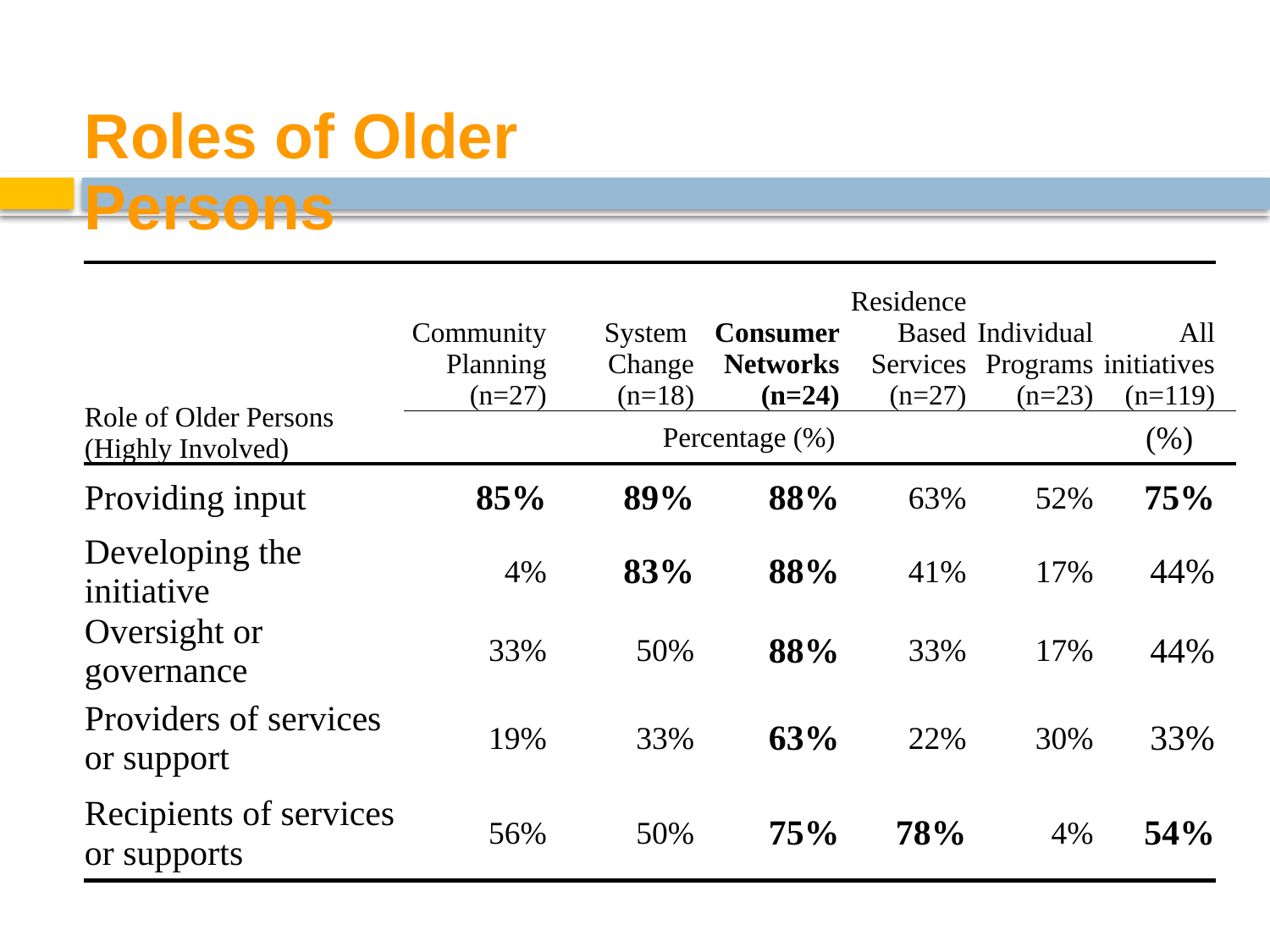

|  |  |  |  |  |  |  |  |  |
| --- | --- | --- | --- | --- | --- | --- | --- | --- |
|  | Roles of Older Persons |  |  |  |  |  |  |  |
|  |  |  |  |  |  |  |  |  |
|  | Role of Older Persons (Highly Involved) | Community Planning (n=27) | System Change (n=18) | Consumer Networks (n=24) | Residence Based Services (n=27) | Individual Programs (n=23) | All initiatives (n=119) |  |
|  |  | Percentage (%) |  |  |  |  | (%) |  |
|  |  |  |  |  |  |  |  |  |
|  | Providing input | 85% | 89% | 88% | 63% | 52% | 75% |  |
|  | Developing the initiative | 4% | 83% | 88% | 41% | 17% | 44% |  |
|  | Oversight or governance | 33% | 50% | 88% | 33% | 17% | 44% |  |
|  | Providers of services or support | 19% | 33% | 63% | 22% | 30% | 33% |  |
|  | Recipients of services or supports | 56% | 50% | 75% | 78% | 4% | 54% |  |
|  |  |  |  |  |  |  |  |  |